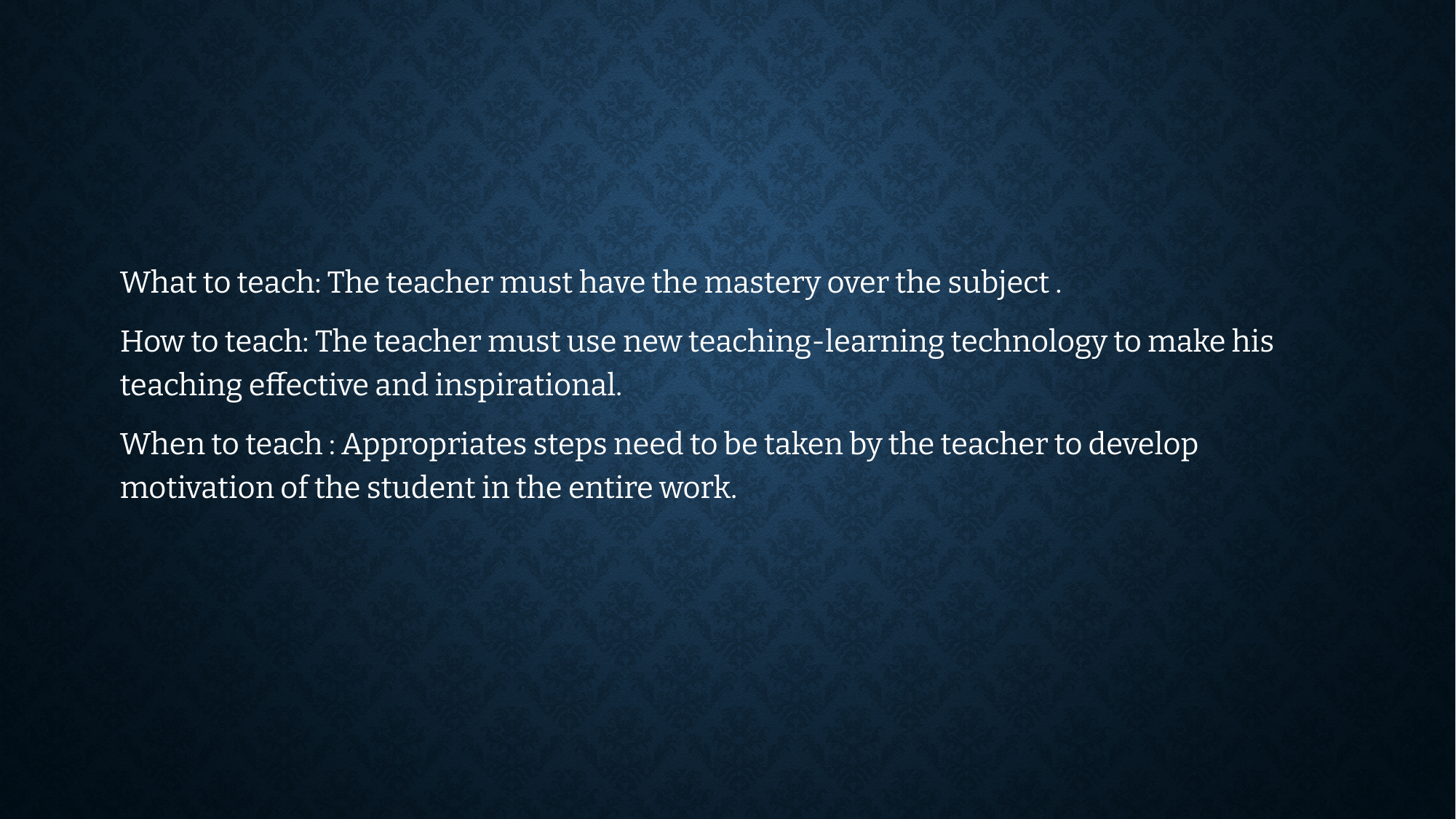

#
What to teach: The teacher must have the mastery over the subject .
How to teach: The teacher must use new teaching-learning technology to make his teaching effective and inspirational.
When to teach : Appropriates steps need to be taken by the teacher to develop motivation of the student in the entire work.